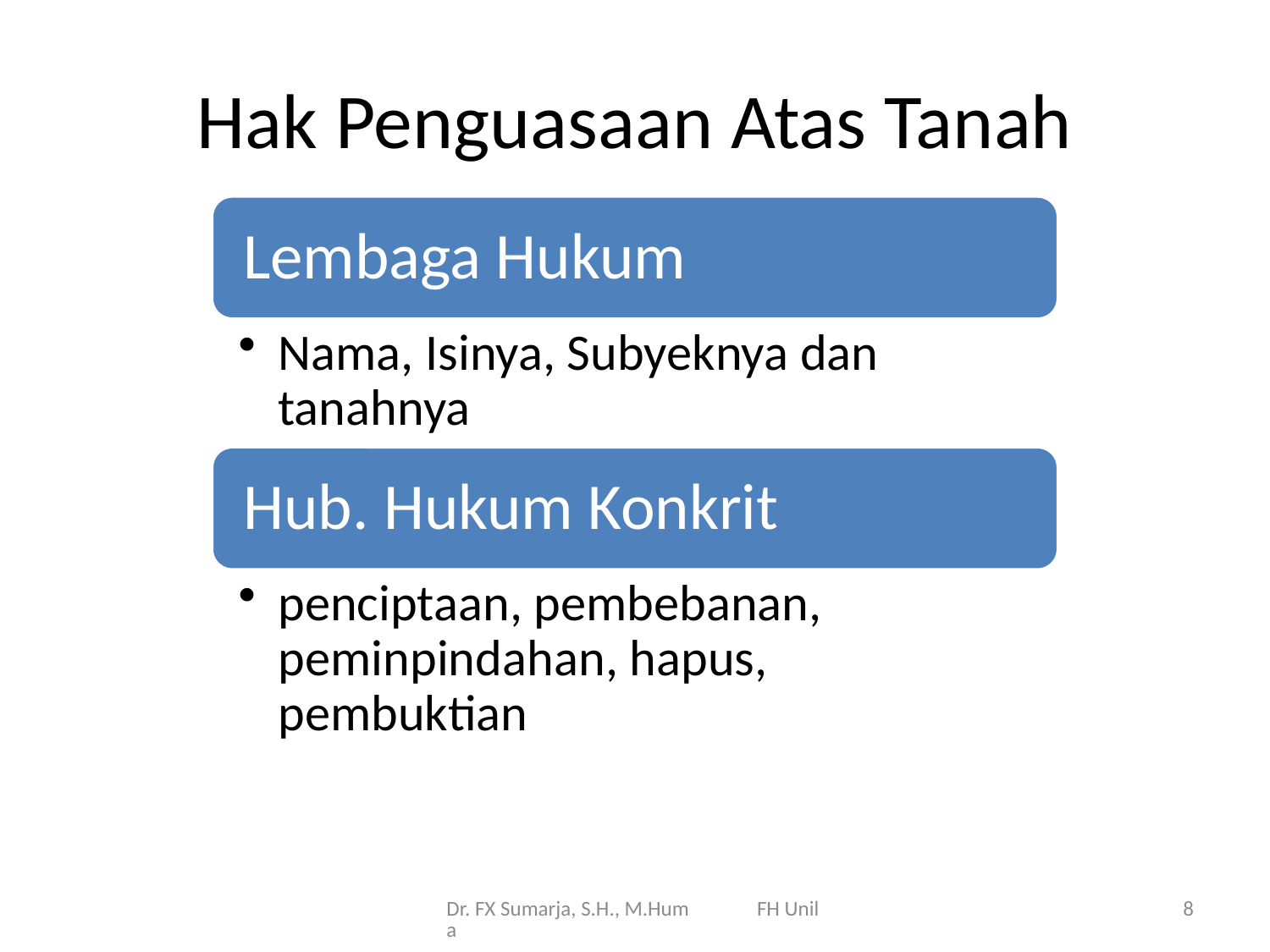

# Hak Penguasaan Atas Tanah
Lembaga Hukum
Nama, Isinya, Subyeknya dan tanahnya
Hub. Hukum Konkrit
penciptaan, pembebanan, peminpindahan, hapus, pembuktian
Dr. FX Sumarja, S.H., M.Hum              FH Unila
8